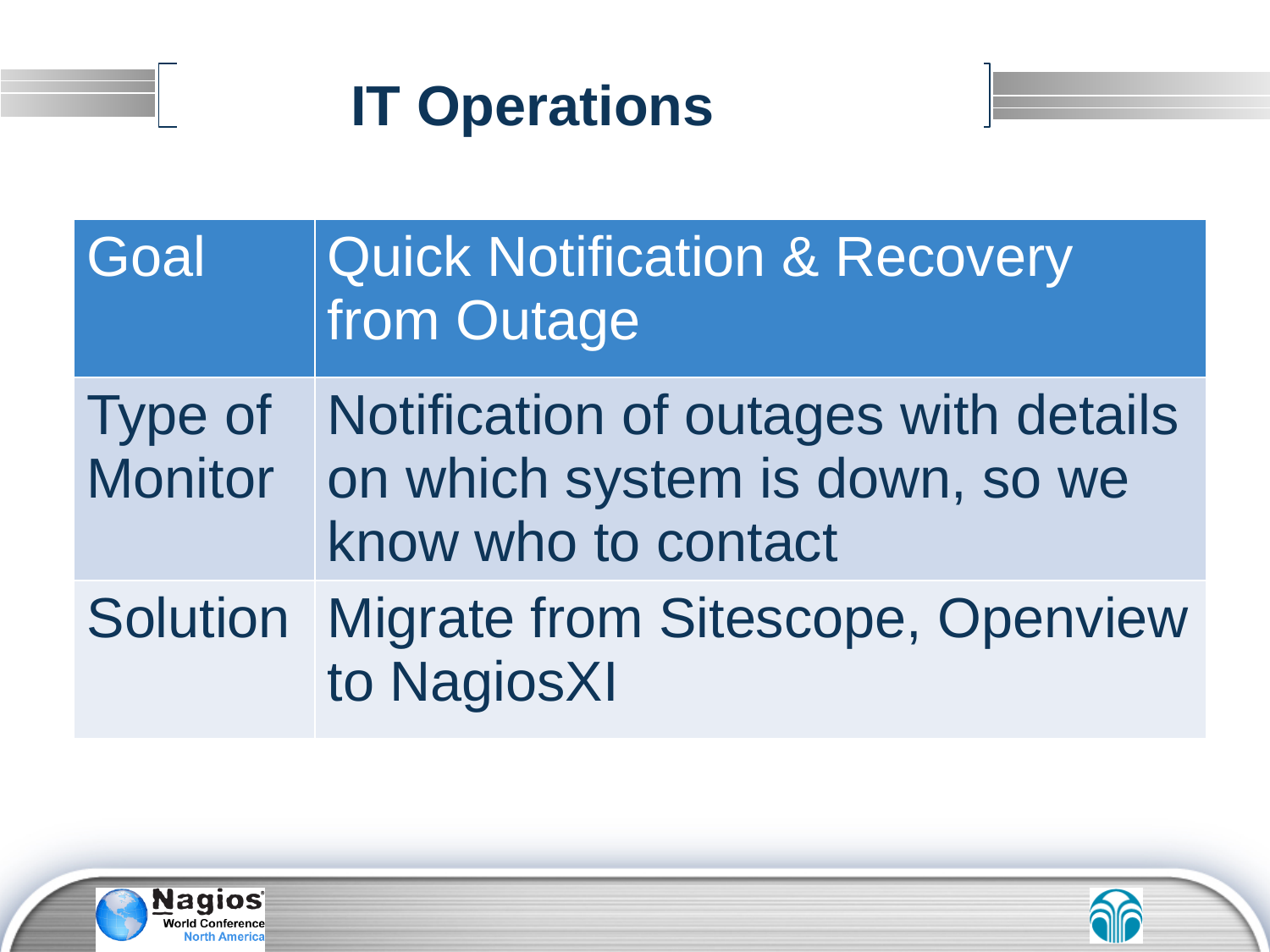

IT Operations
| Goal | Quick Notification & Recovery from Outage |
| --- | --- |
| Type of Monitor | Notification of outages with details on which system is down, so we know who to contact |
| Solution | Migrate from Sitescope, Openview to NagiosXI |